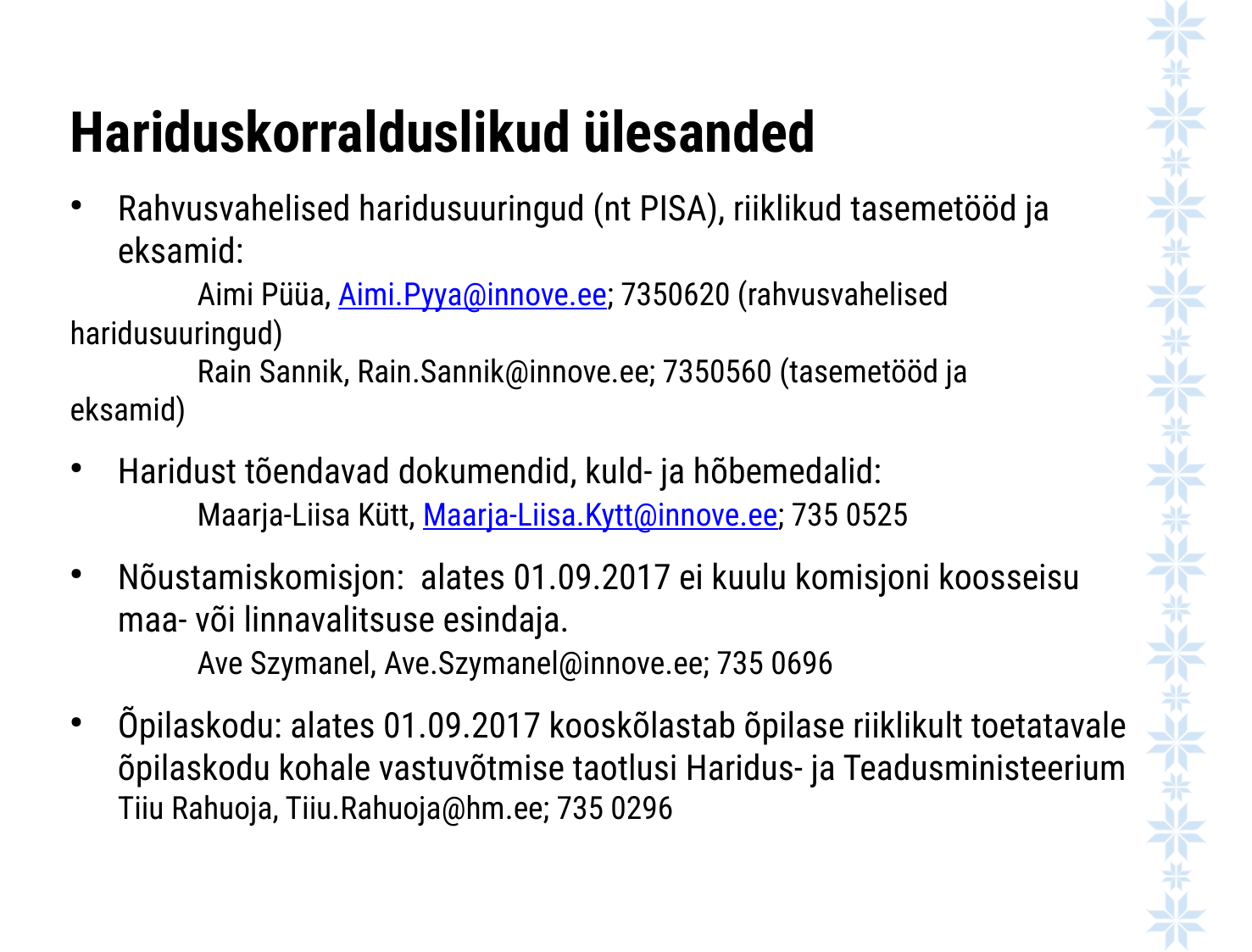

# Hariduskorralduslikud ülesanded
Rahvusvahelised haridusuuringud (nt PISA), riiklikud tasemetööd ja eksamid:
	Aimi Püüa, Aimi.Pyya@innove.ee; 7350620 (rahvusvahelised 	haridusuuringud)
	Rain Sannik, Rain.Sannik@innove.ee; 7350560 (tasemetööd ja 	eksamid)
Haridust tõendavad dokumendid, kuld- ja hõbemedalid:
	Maarja-Liisa Kütt, Maarja-Liisa.Kytt@innove.ee; 735 0525
Nõustamiskomisjon:  alates 01.09.2017 ei kuulu komisjoni koosseisu maa- või linnavalitsuse esindaja.
	Ave Szymanel, Ave.Szymanel@innove.ee; 735 0696
Õpilaskodu: alates 01.09.2017 kooskõlastab õpilase riiklikult toetatavale õpilaskodu kohale vastuvõtmise taotlusi Haridus- ja Teadusministeerium	Tiiu Rahuoja, Tiiu.Rahuoja@hm.ee; 735 0296